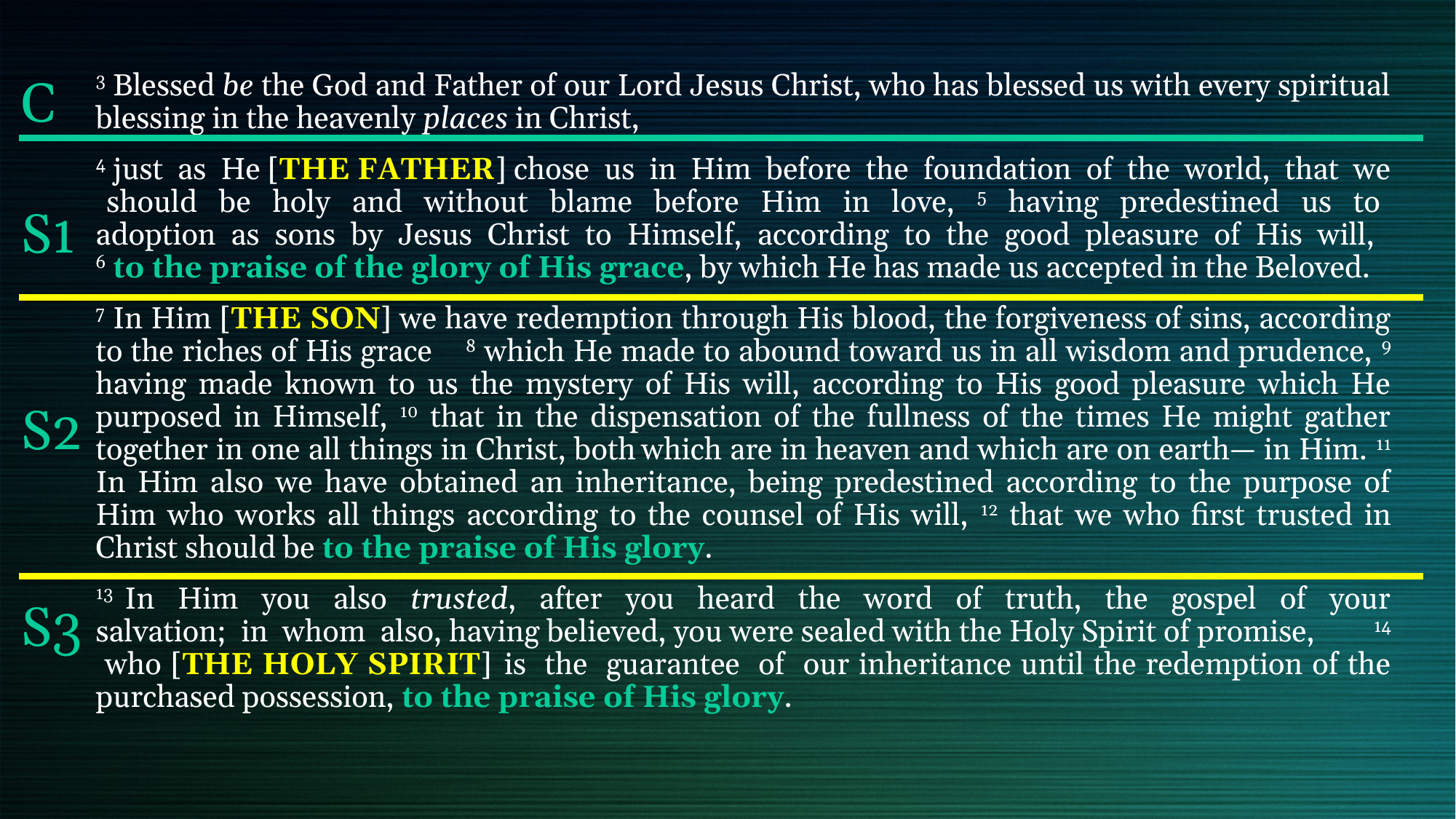

C

S1

S2

S3

3 Blessed be the God and Father of our Lord Jesus Christ, who has blessed us with every spiritual blessing in the heavenly places in Christ,
4 just  as  He [THE FATHER] chose  us  in  Him  before  the  foundation  of  the  world,  that  we  should  be  holy  and  without  blame  before  Him  in  love,  5  having  predestined  us  to  adoption  as  sons  by  Jesus  Christ  to  Himself,  according  to  the  good  pleasure  of  His  will,   6 to the praise of the glory of His grace, by which He has made us accepted in the Beloved.
7 In Him [THE SON] we have redemption through His blood, the forgiveness of sins, according to the riches of His grace    8 which He made to abound toward us in all wisdom and prudence, 9 having made known to us the mystery of His will, according to His good pleasure which He purposed in Himself, 10 that in the dispensation of the fullness of the times He might gather together in one all things in Christ, both which are in heaven and which are on earth— in Him. 11 In Him also we have obtained an inheritance, being predestined according to the purpose of Him who works all things according to the counsel of His will, 12 that we who first trusted in Christ should be to the praise of His glory.
13 In  Him  you  also  trusted,  after  you  heard  the  word  of  truth,  the  gospel  of  your salvation;  in  whom  also, having believed, you were sealed with the Holy Spirit of promise,        14  who [THE HOLY SPIRIT]  is  the  guarantee  of  our inheritance until the redemption of the purchased possession, to the praise of His glory.